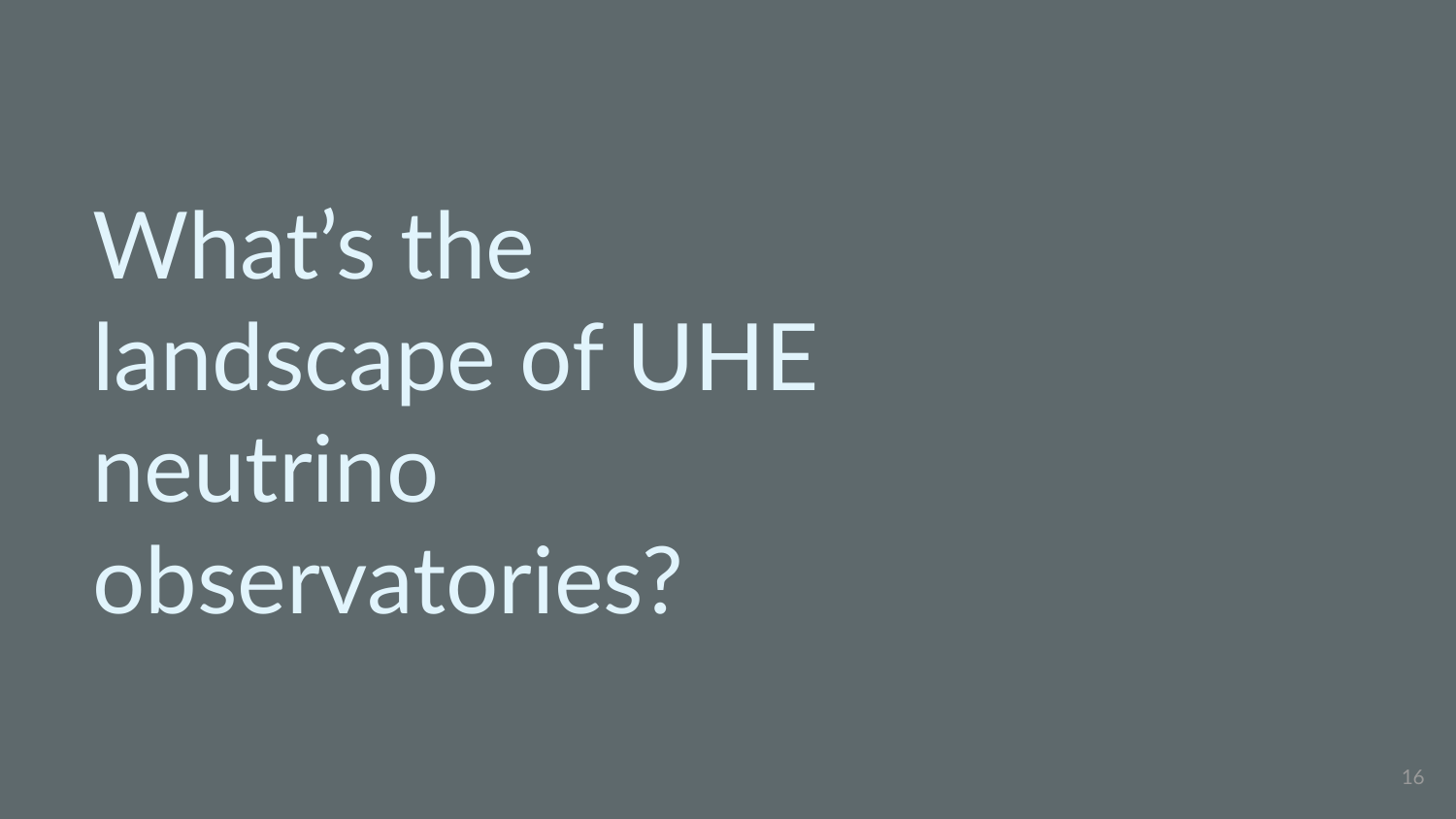

# What’s the landscape of UHE neutrino observatories?
16